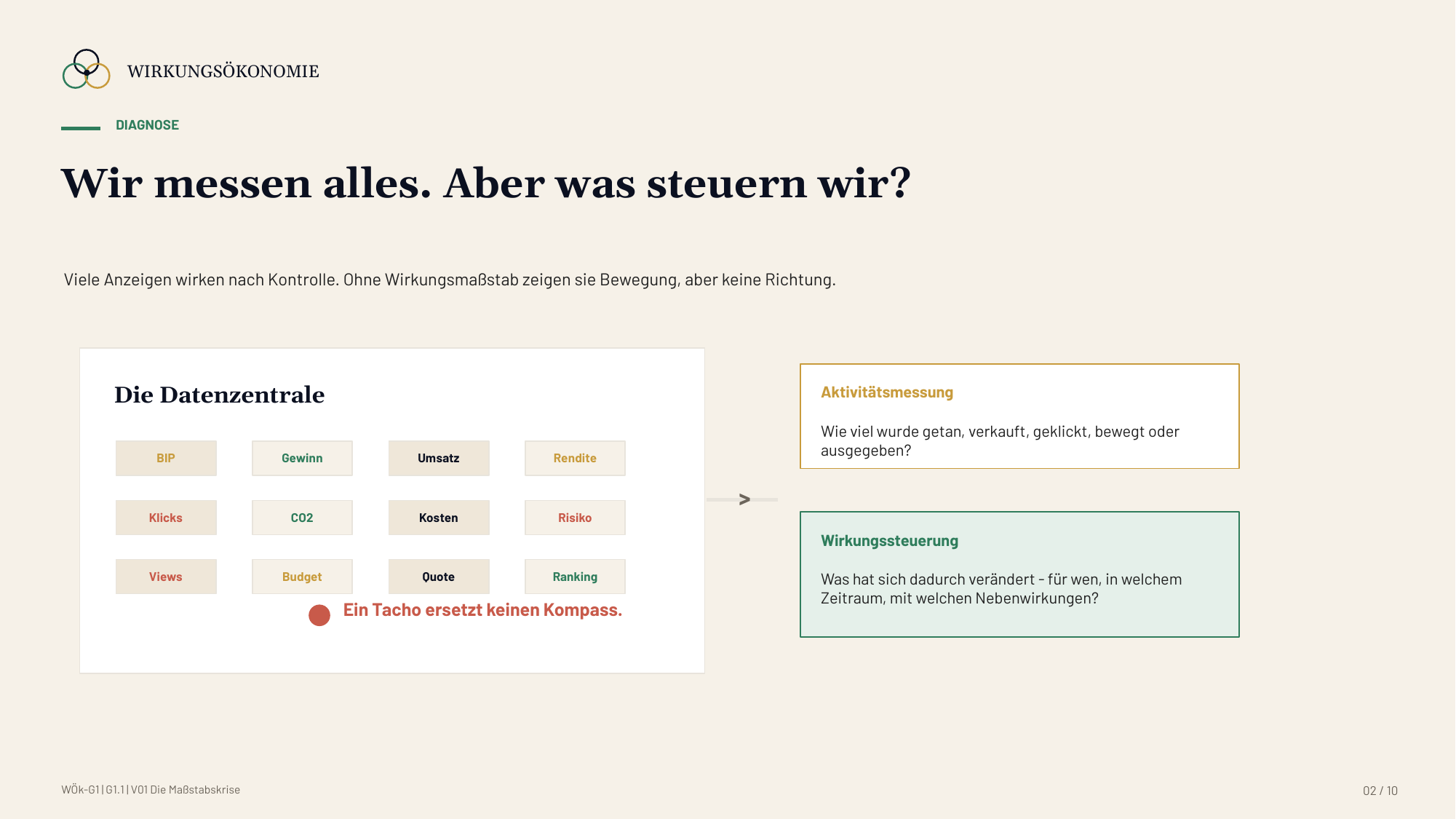

WIRKUNGSÖKONOMIE

DIAGNOSE

Wir messen alles. Aber was steuern wir?
Viele Anzeigen wirken nach Kontrolle. Ohne Wirkungsmaßstab zeigen sie Bewegung, aber keine Richtung.

Die Datenzentrale
Aktivitätsmessung
Wie viel wurde getan, verkauft, geklickt, bewegt oder ausgegeben?

BIP
Gewinn
Umsatz
Rendite
>

Klicks
CO2
Kosten
Risiko

Wirkungssteuerung

Views
Budget
Quote
Ranking
Was hat sich dadurch verändert - für wen, in welchem Zeitraum, mit welchen Nebenwirkungen?
Ein Tacho ersetzt keinen Kompass.

WÖk-G1 | G1.1 | V01 Die Maßstabskrise
02 / 10